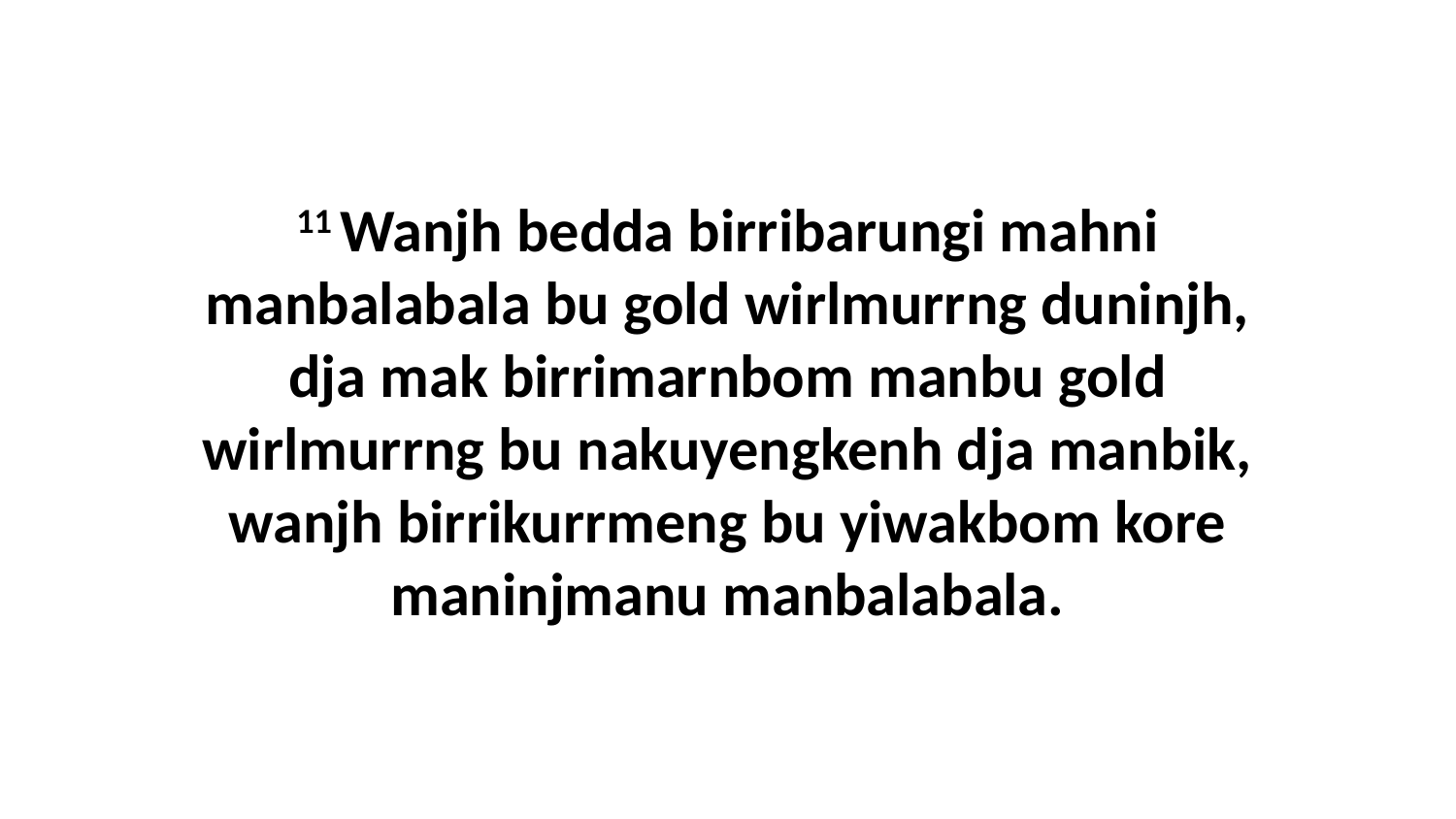

11 Wanjh bedda birribarungi mahni manbalabala bu gold wirlmurrng duninjh, dja mak birrimarnbom manbu gold wirlmurrng bu nakuyengkenh dja manbik, wanjh birrikurrmeng bu yiwakbom kore maninjmanu manbalabala.